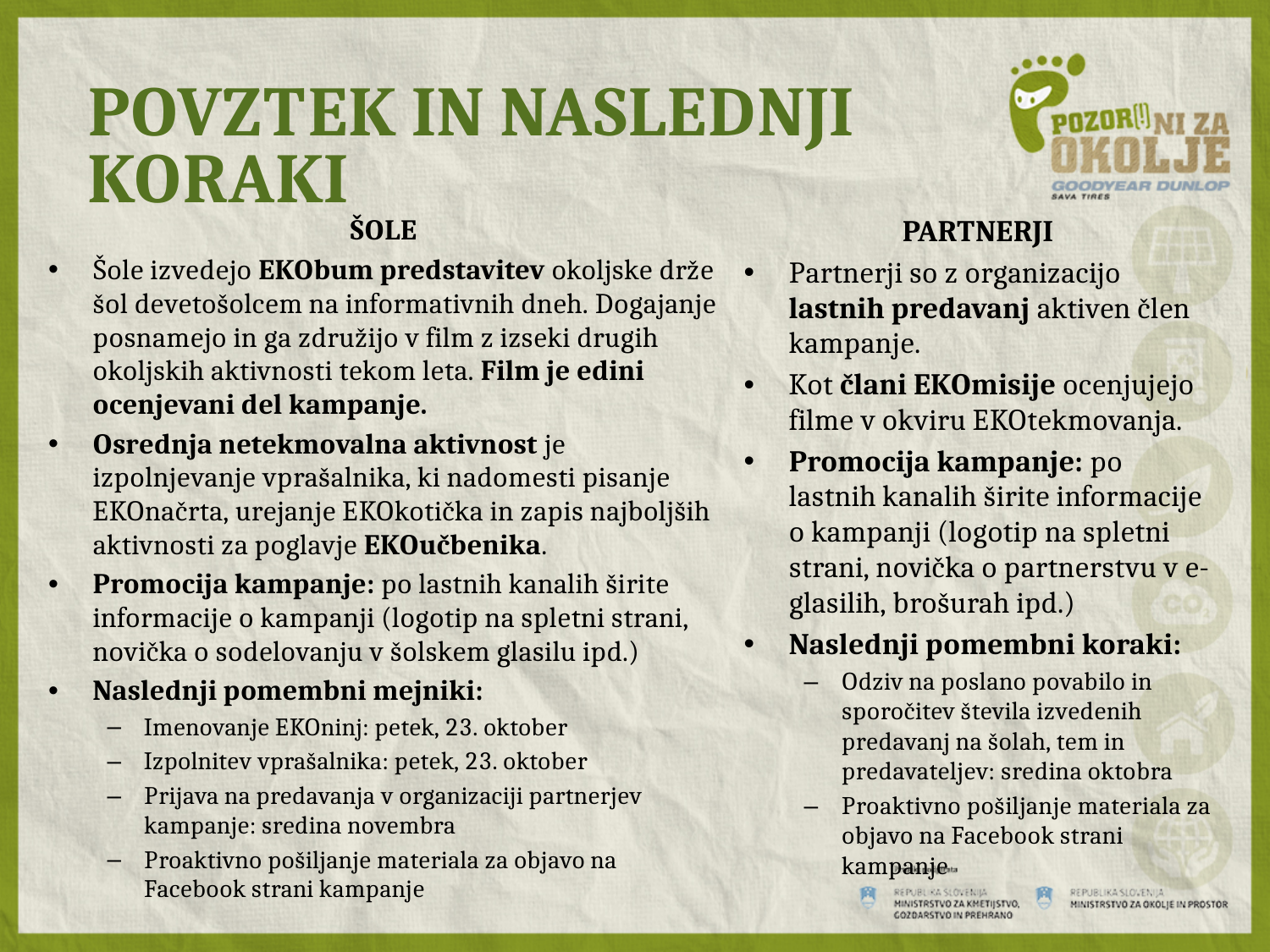

# POVZTEK IN NASLEDNJI KORAKI
ŠOLE
Šole izvedejo EKObum predstavitev okoljske drže šol devetošolcem na informativnih dneh. Dogajanje posnamejo in ga združijo v film z izseki drugih okoljskih aktivnosti tekom leta. Film je edini ocenjevani del kampanje.
Osrednja netekmovalna aktivnost je izpolnjevanje vprašalnika, ki nadomesti pisanje EKOnačrta, urejanje EKOkotička in zapis najboljših aktivnosti za poglavje EKOučbenika.
Promocija kampanje: po lastnih kanalih širite informacije o kampanji (logotip na spletni strani, novička o sodelovanju v šolskem glasilu ipd.)
Naslednji pomembni mejniki:
Imenovanje EKOninj: petek, 23. oktober
Izpolnitev vprašalnika: petek, 23. oktober
Prijava na predavanja v organizaciji partnerjev kampanje: sredina novembra
Proaktivno pošiljanje materiala za objavo na Facebook strani kampanje

PARTNERJI
Partnerji so z organizacijo lastnih predavanj aktiven člen kampanje.
Kot člani EKOmisije ocenjujejo filme v okviru EKOtekmovanja.
Promocija kampanje: po lastnih kanalih širite informacije o kampanji (logotip na spletni strani, novička o partnerstvu v e-glasilih, brošurah ipd.)
Naslednji pomembni koraki:
Odziv na poslano povabilo in sporočitev števila izvedenih predavanj na šolah, tem in predavateljev: sredina oktobra
Proaktivno pošiljanje materiala za objavo na Facebook strani kampanje